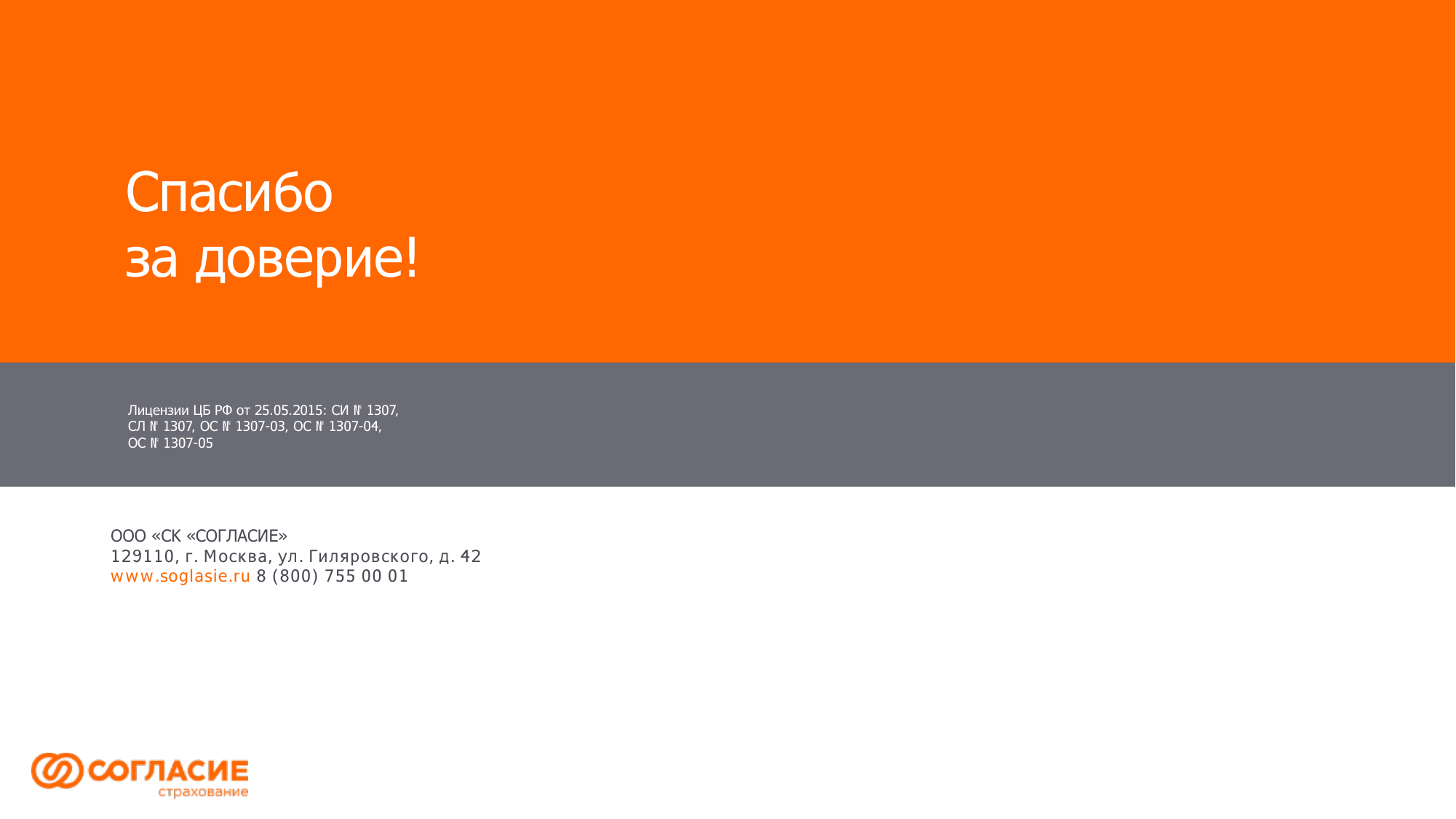

Спасибо
за доверие!

Лицензии ЦБ РФ от 25.05.2015: СИ № 1307,
СЛ № 1307, ОС № 1307-03, ОС № 1307-04,
ОС № 1307-05
ООО «СК «СОГЛАСИЕ»
129110, г. Москва, ул. Гиляровского, д. 42
www.soglasie.ru 8 (800) 755 00 01